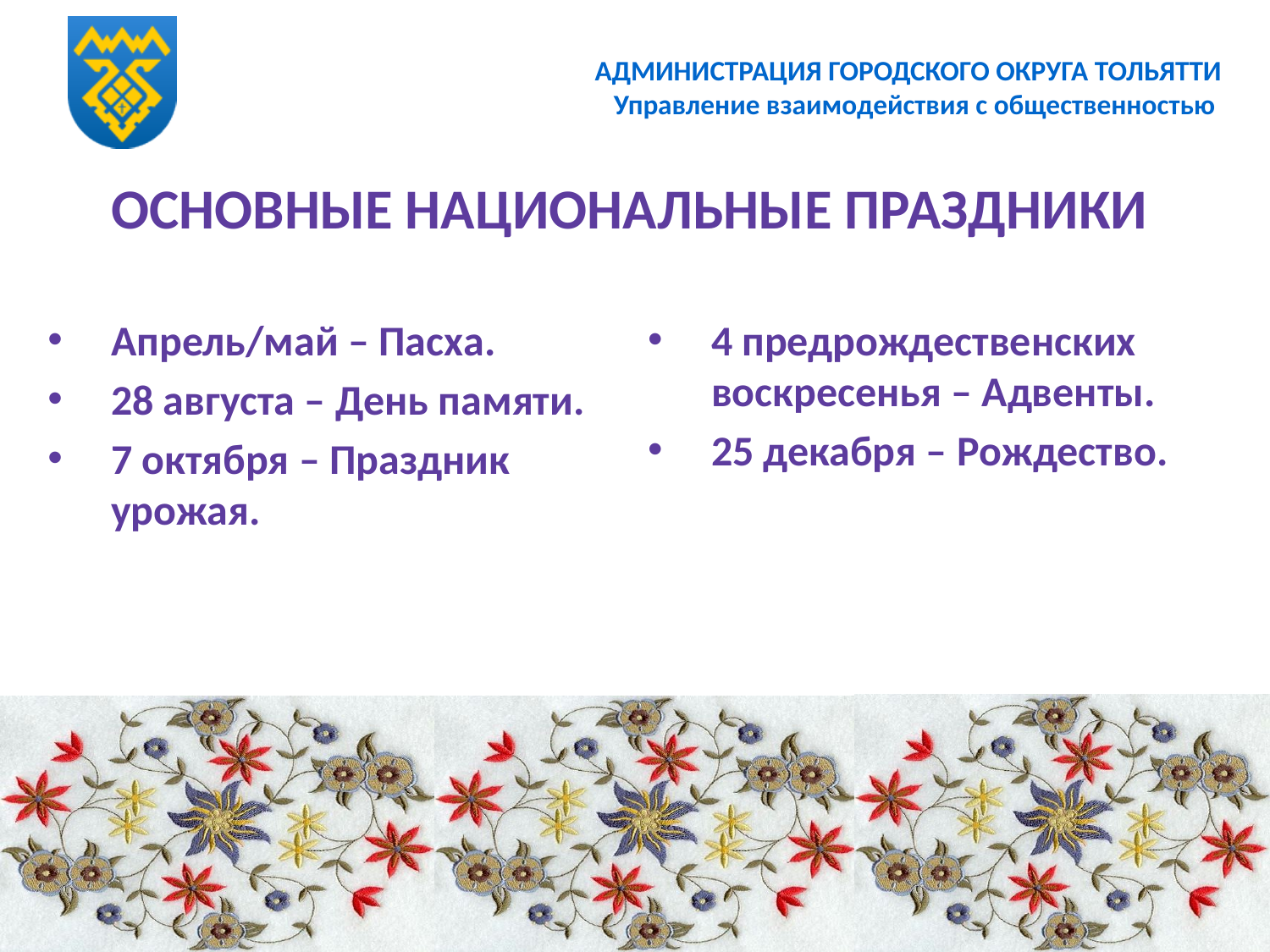

# АДМИНИСТРАЦИЯ ГОРОДСКОГО ОКРУГА ТОЛЬЯТТИ Управление взаимодействия с общественностью
ОСНОВНЫЕ НАЦИОНАЛЬНЫЕ ПРАЗДНИКИ
Апрель/май – Пасха.
28 августа – День памяти.
7 октября – Праздник урожая.
4 предрождественских воскресенья – Адвенты.
25 декабря – Рождество.